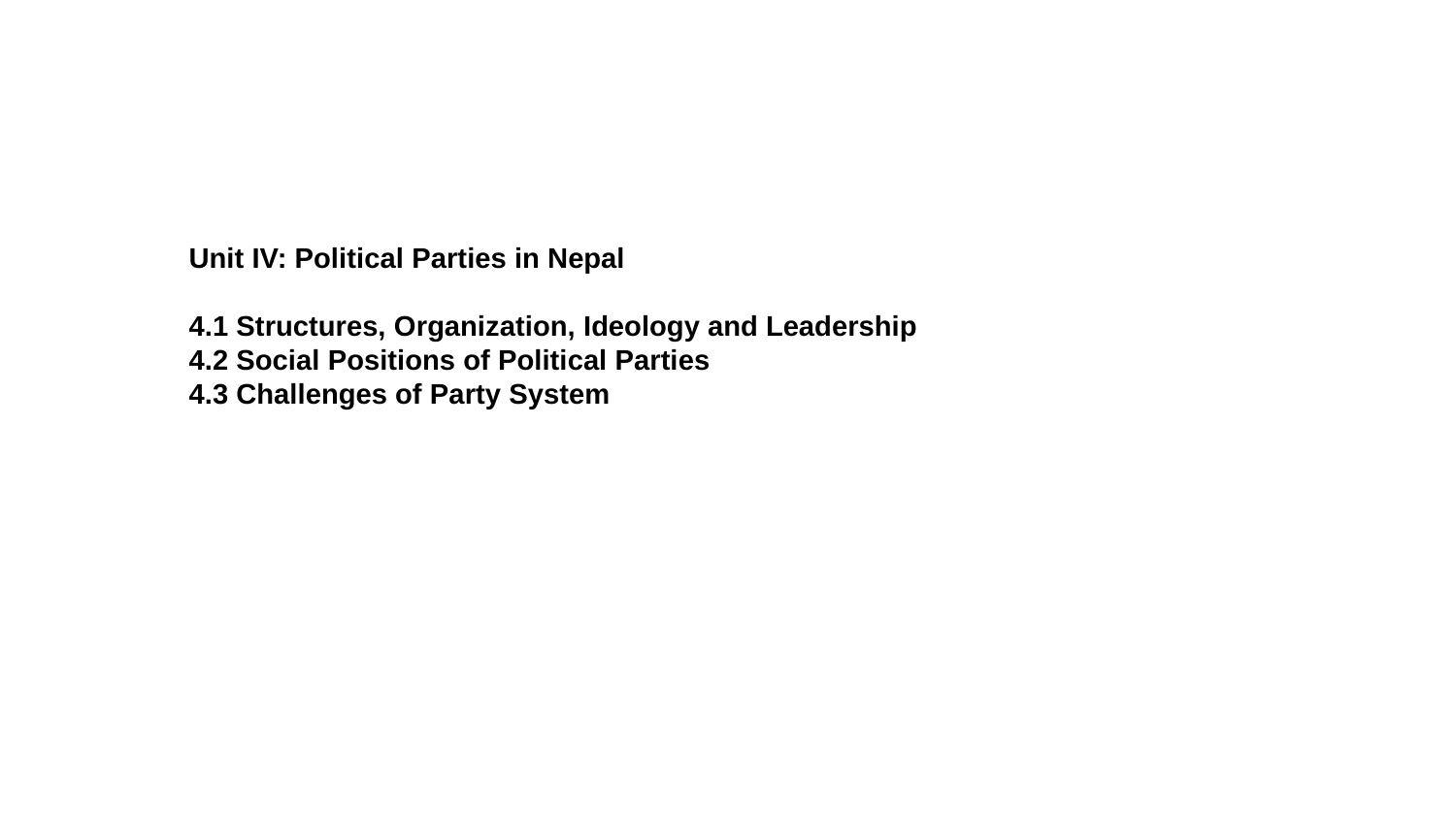

Unit IV: Political Parties in Nepal

4.1 Structures, Organization, Ideology and Leadership
4.2 Social Positions of Political Parties
4.3 Challenges of Party System